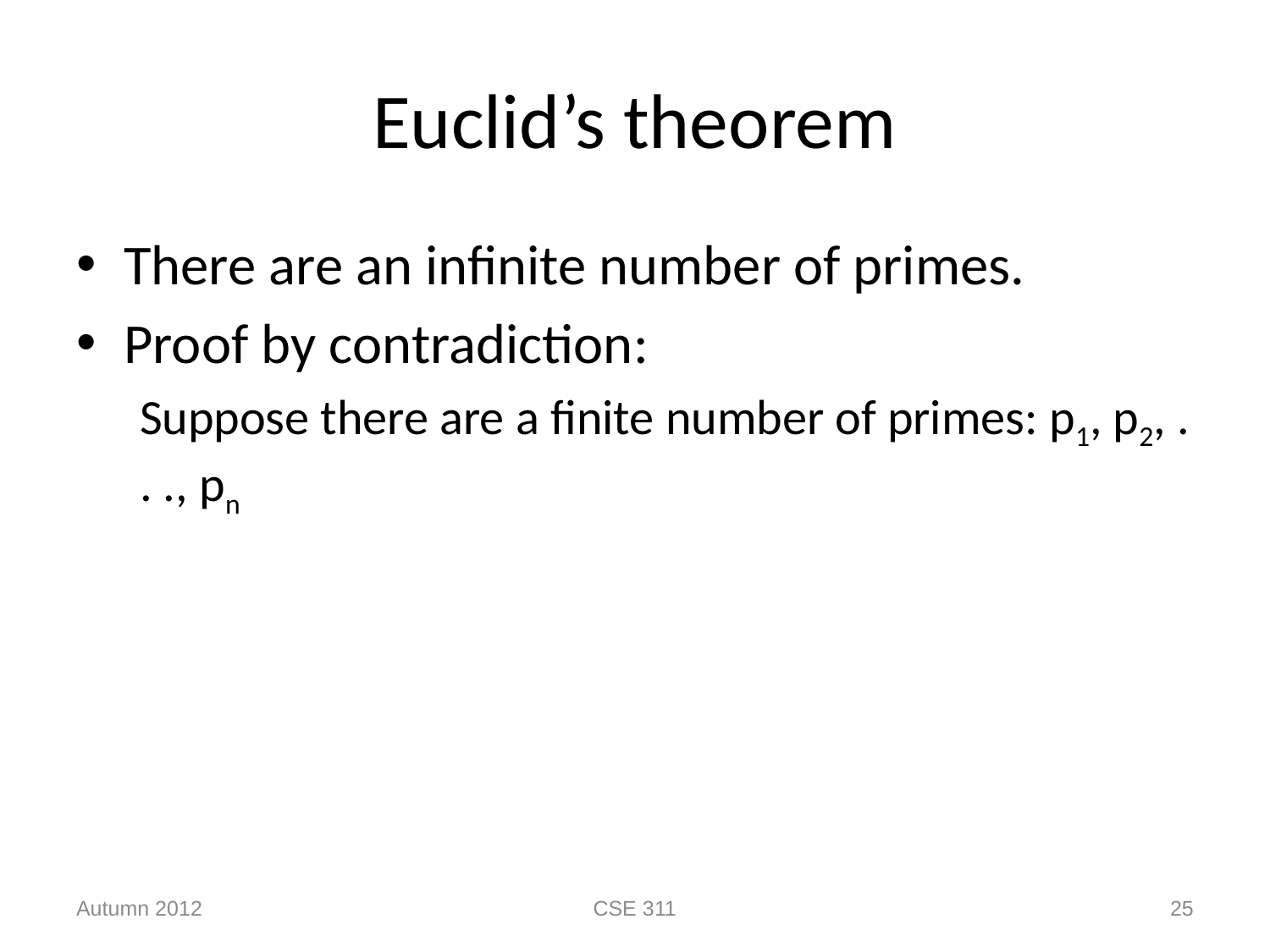

# Euclid’s theorem
There are an infinite number of primes.
Proof by contradiction:
Suppose there are a finite number of primes: p1, p2, . . ., pn
Autumn 2012
CSE 311
25